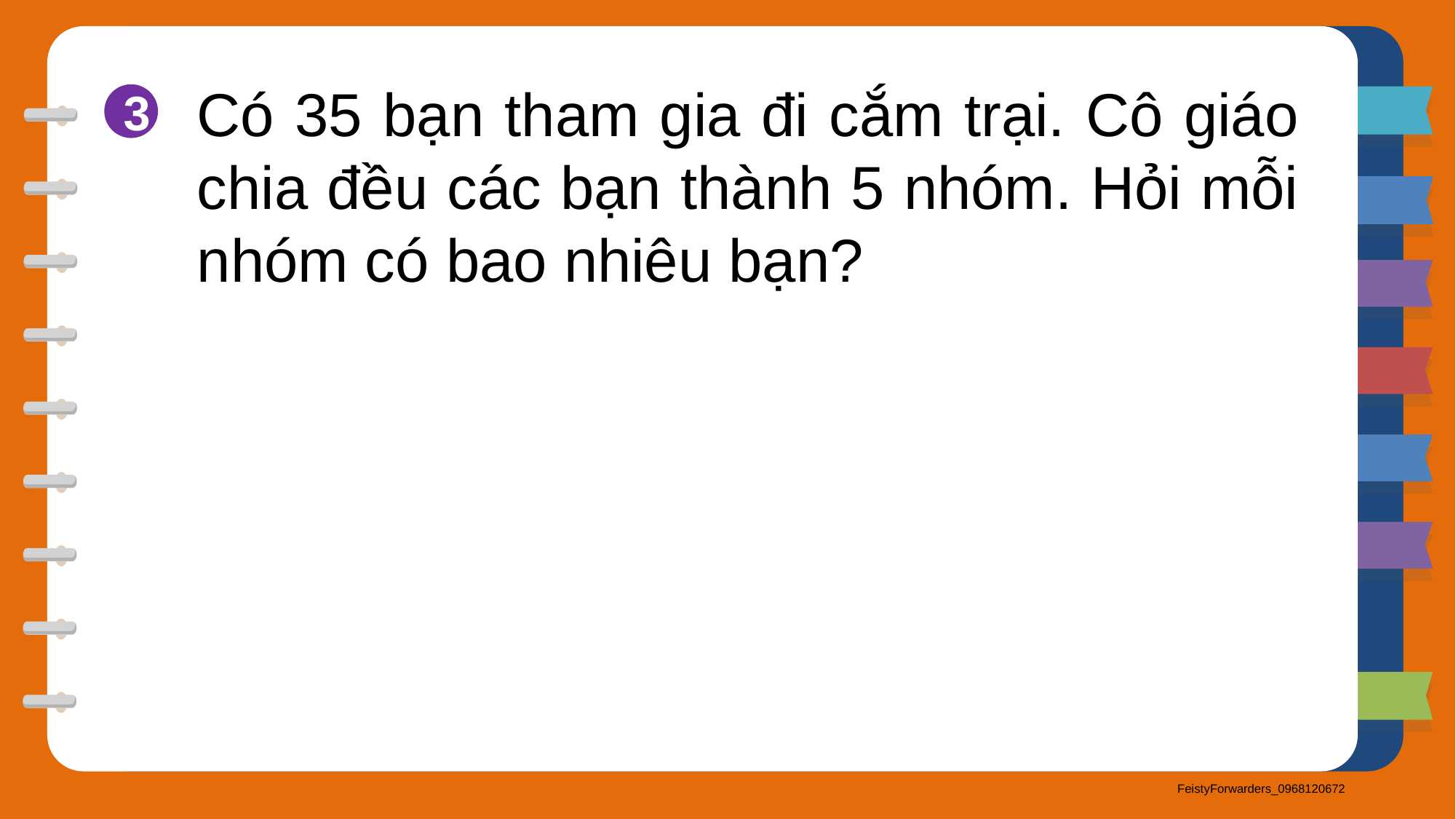

Có 35 bạn tham gia đi cắm trại. Cô giáo chia đều các bạn thành 5 nhóm. Hỏi mỗi nhóm có bao nhiêu bạn?
3